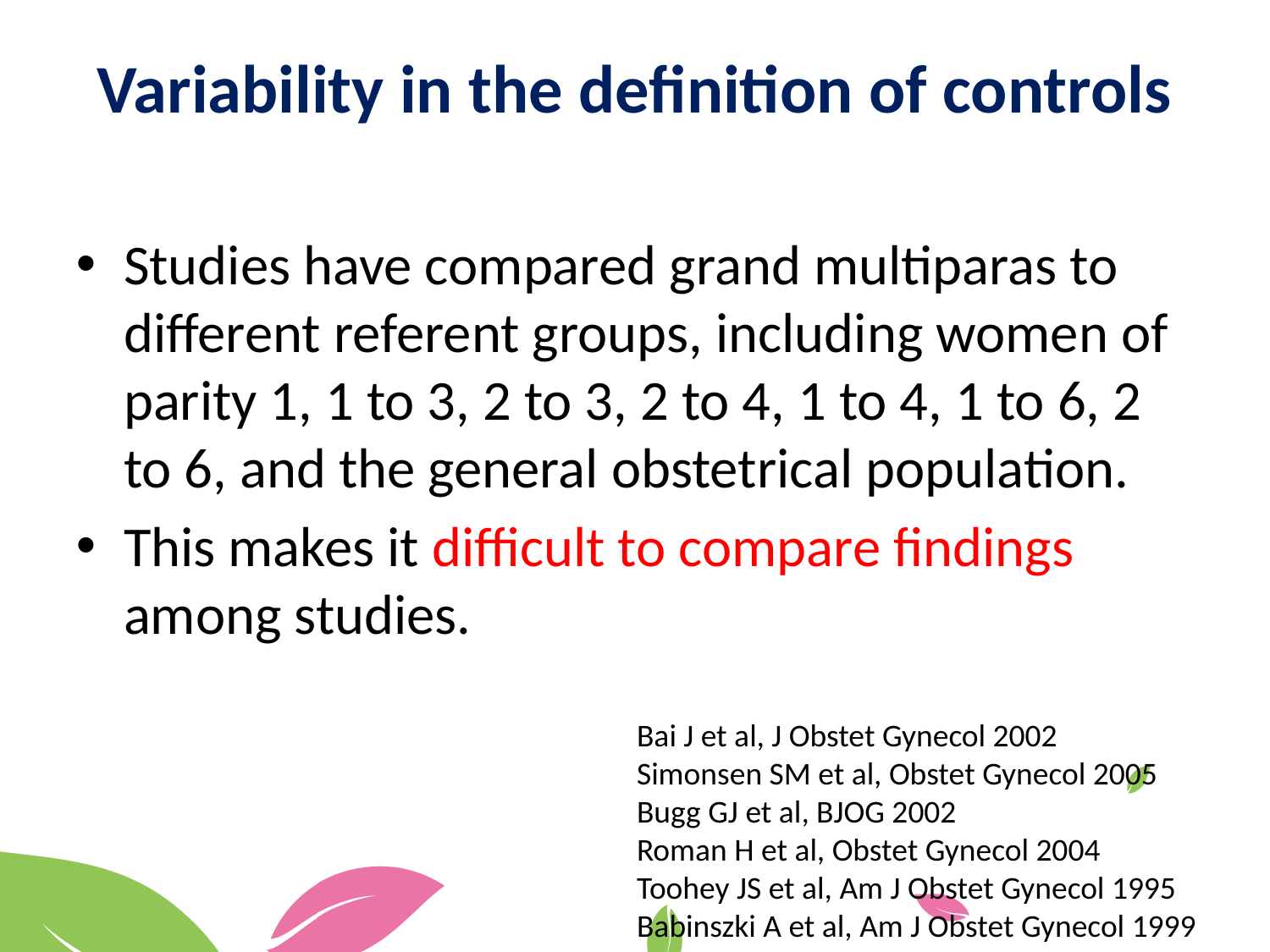

# Variability in the definition of controls
Studies have compared grand multiparas to different referent groups, including women of parity 1, 1 to 3, 2 to 3, 2 to 4, 1 to 4, 1 to 6, 2 to 6, and the general obstetrical population.
This makes it difficult to compare findings among studies.
Bai J et al, J Obstet Gynecol 2002
Simonsen SM et al, Obstet Gynecol 2005
Bugg GJ et al, BJOG 2002
Roman H et al, Obstet Gynecol 2004
Toohey JS et al, Am J Obstet Gynecol 1995
Babinszki A et al, Am J Obstet Gynecol 1999